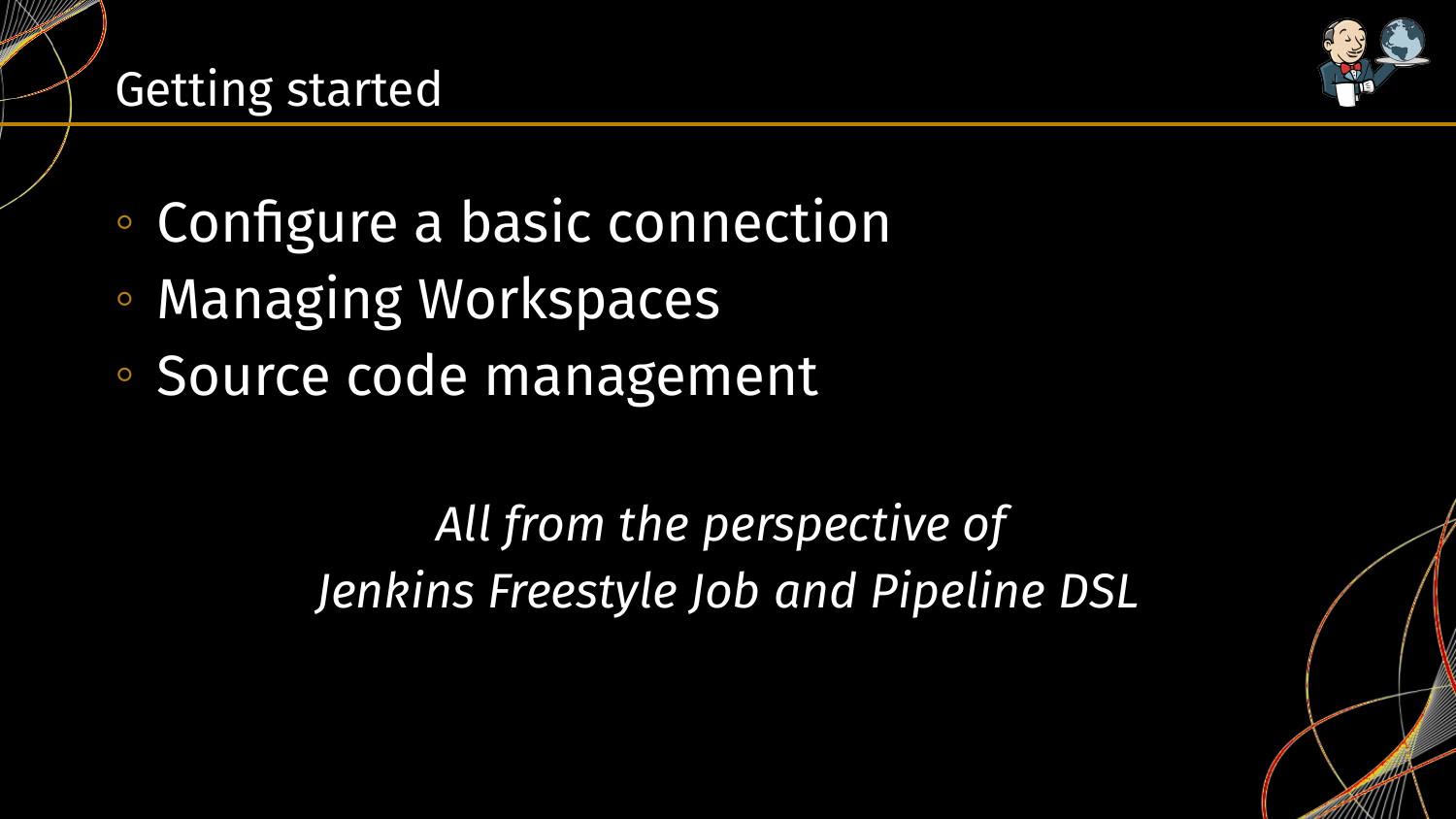

# Getting started
 Configure a basic connection
 Managing Workspaces
 Source code management

All from the perspective of
Jenkins Freestyle Job and Pipeline DSL